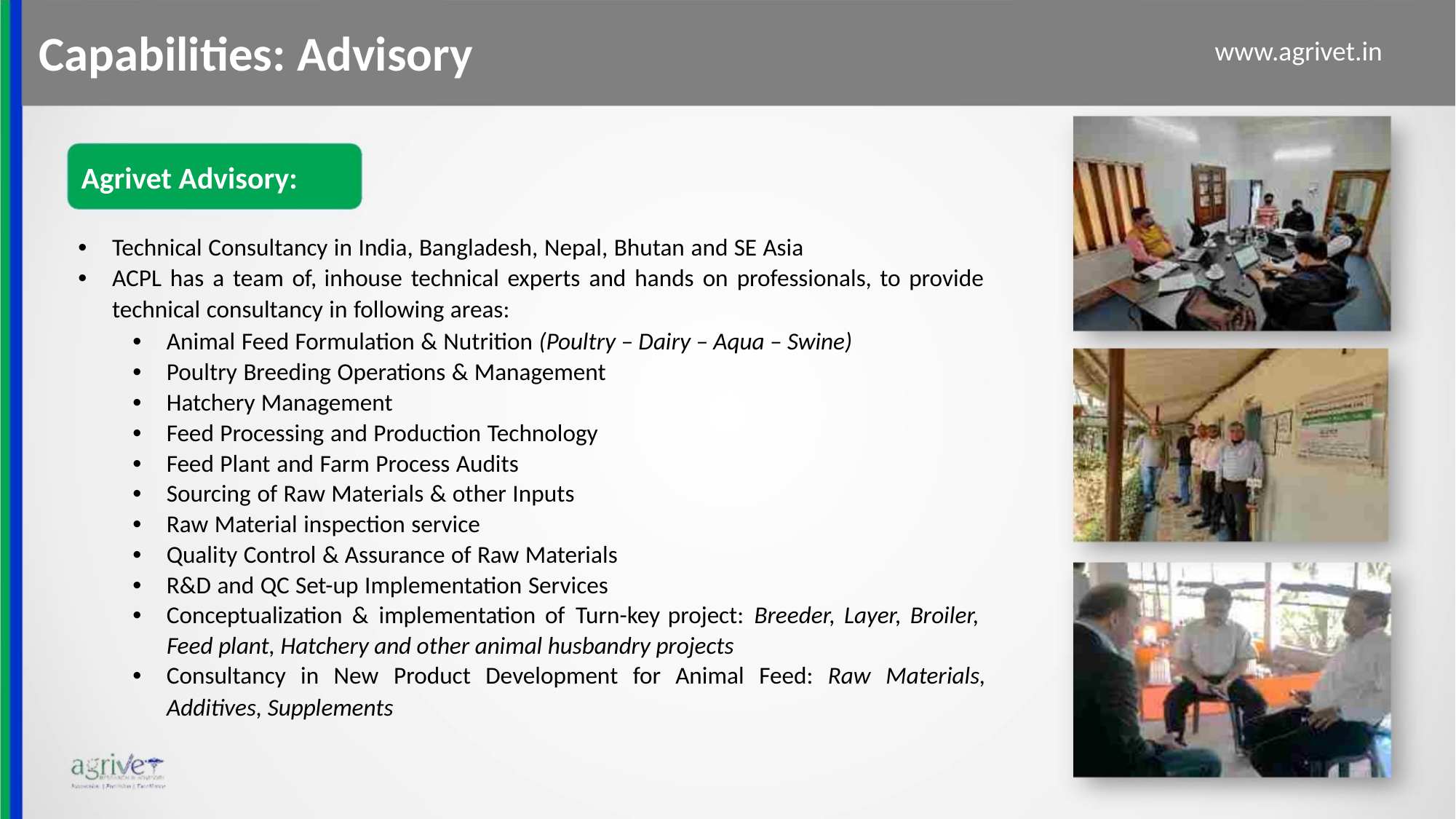

Capabilities: Advisory
www.agrivet.in
Agrivet Advisory:
• Technical Consultancy in India, Bangladesh, Nepal, Bhutan and SE Asia
• ACPL has a team of, inhouse technical experts and hands on professionals, to provide
technical consultancy in following areas:
• Animal Feed Formulation & Nutrition (Poultry – Dairy – Aqua – Swine)
• Poultry Breeding Operations & Management
• Hatchery Management
• Feed Processing and Production Technology
• Feed Plant and Farm Process Audits
• Sourcing of Raw Materials & other Inputs
• Raw Material inspection service
• Quality Control & Assurance of Raw Materials
• R&D and QC Set-up Implementation Services
• Conceptualization & implementation of Turn-key project: Breeder, Layer, Broiler,
Feed plant, Hatchery and other animal husbandry projects
• Consultancy in New Product Development for Animal Feed: Raw Materials,
Additives, Supplements